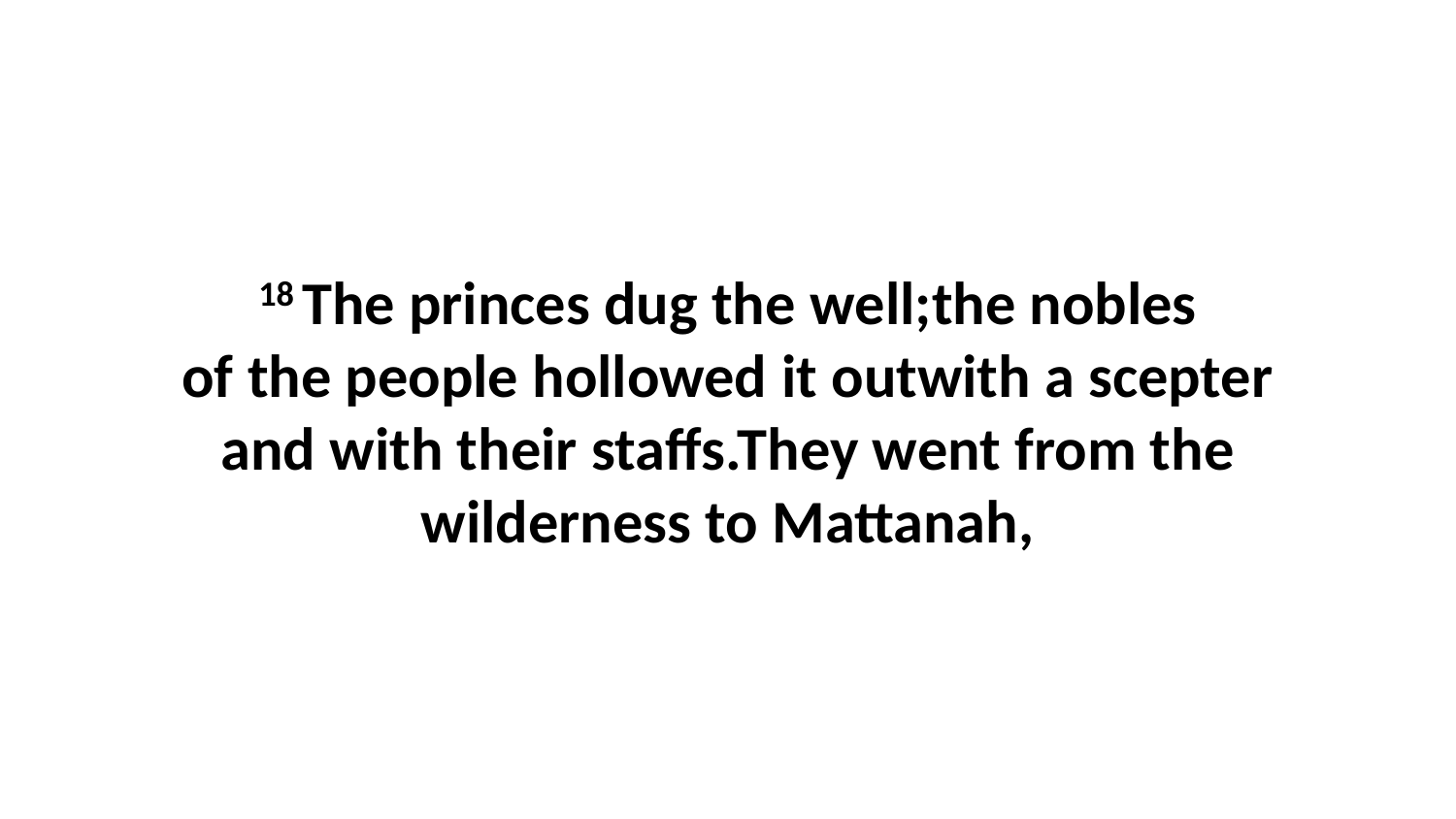

18 The princes dug the well;the nobles of the people hollowed it outwith a scepter and with their staffs.They went from the wilderness to Mattanah,